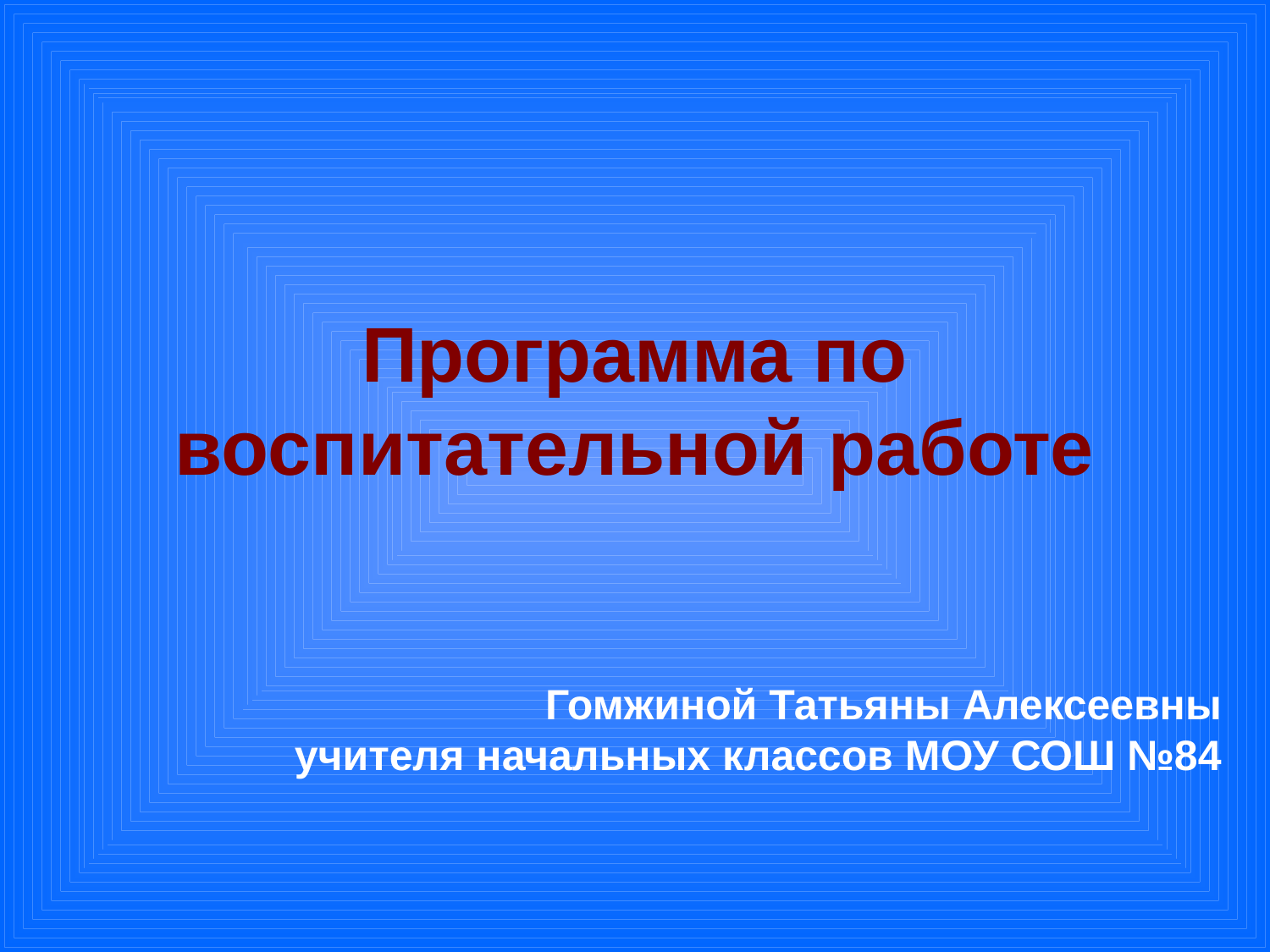

# Программа по воспитательной работе
Гомжиной Татьяны Алексеевны
учителя начальных классов МОУ СОШ №84